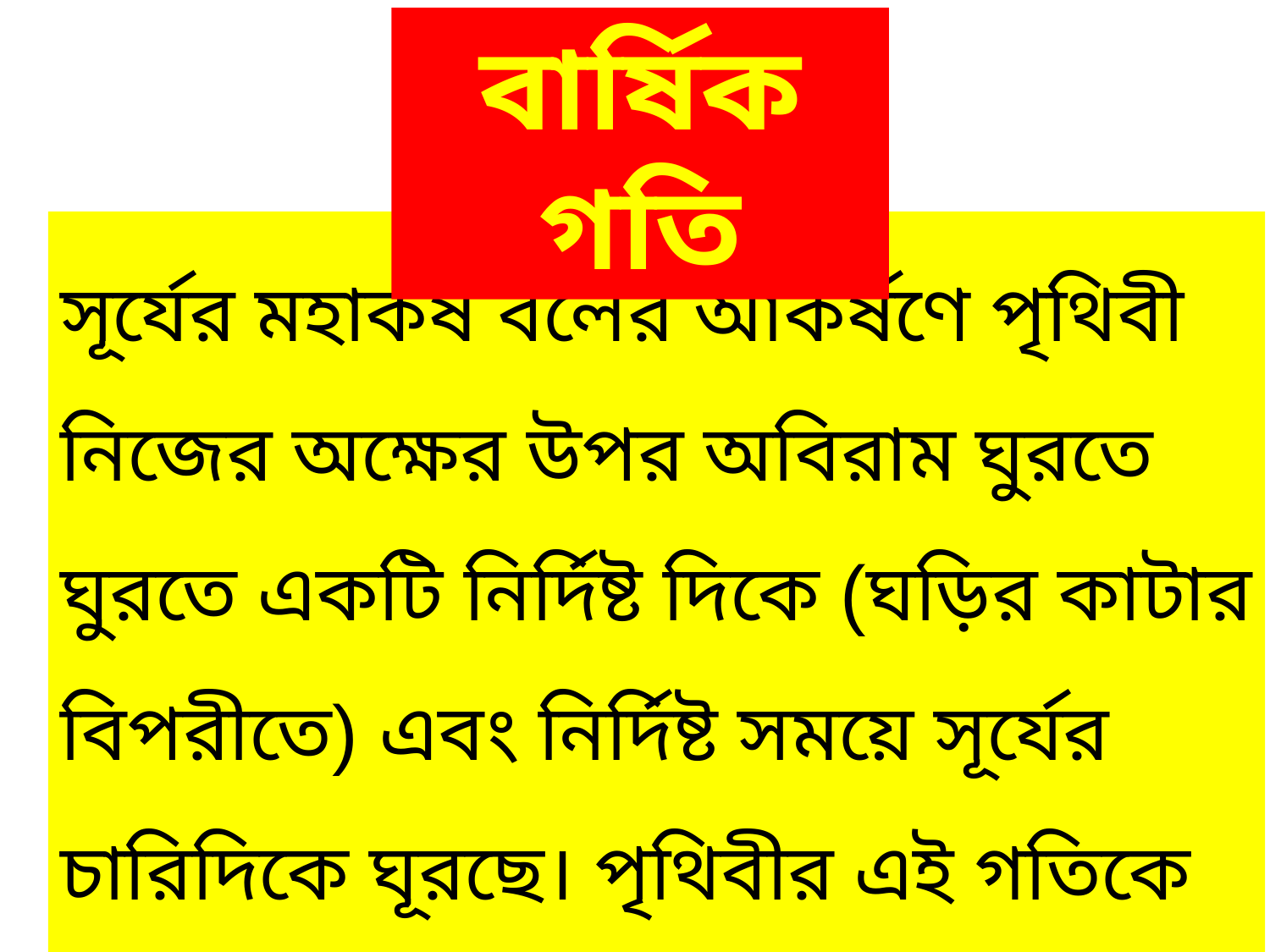

বার্ষিক গতি
সূর্যের মহাকর্ষ বলের আকর্ষণে পৃথিবী নিজের অক্ষের উপর অবিরাম ঘুরতে ঘুরতে একটি নির্দিষ্ট দিকে (ঘড়ির কাটার বিপরীতে) এবং নির্দিষ্ট সময়ে সূর্যের চারিদিকে ঘূরছে। পৃথিবীর এই গতিকে বার্ষিক গতি বা পরিক্রমন গতি বলে।